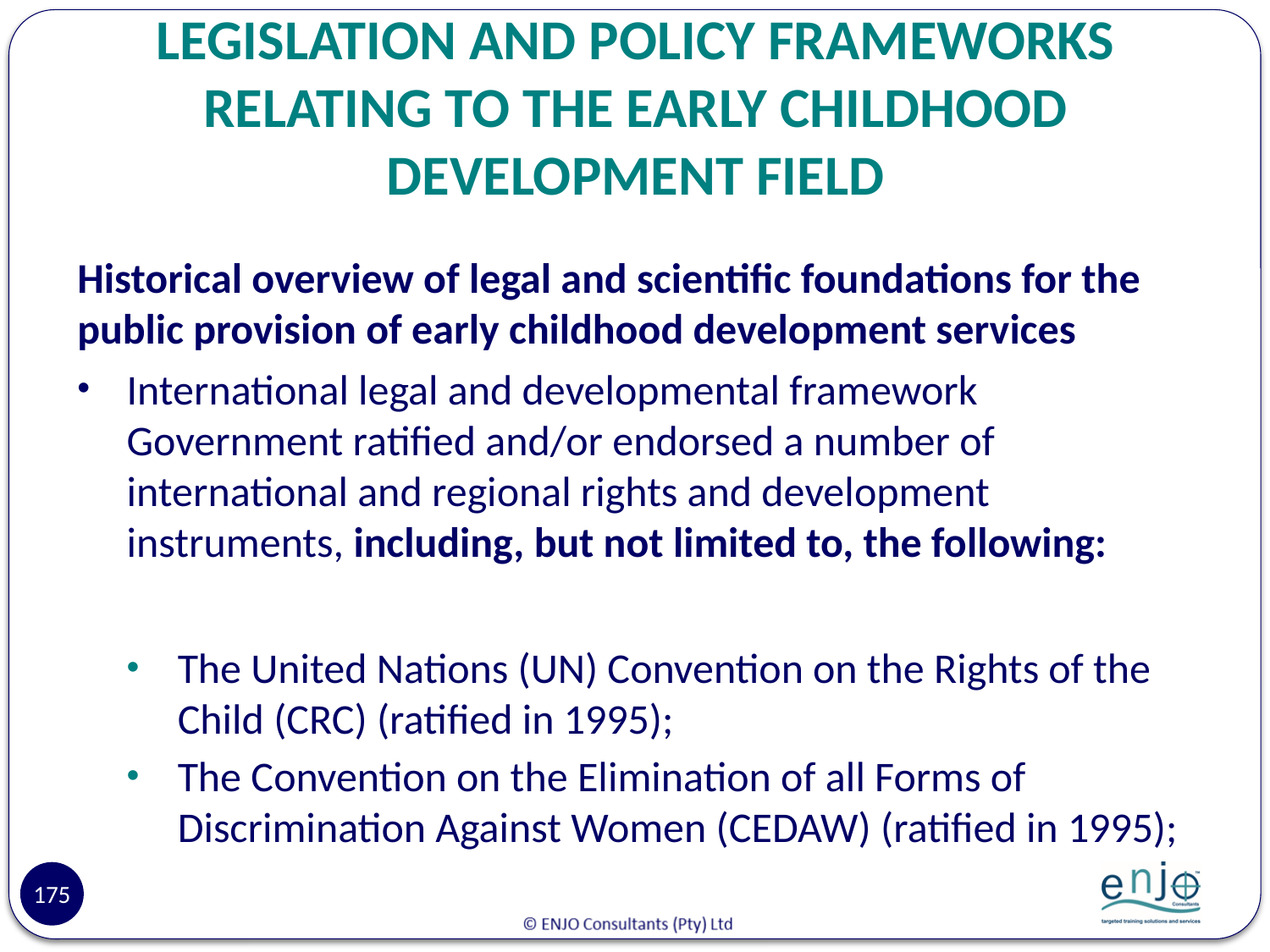

# LEGISLATION AND POLICY FRAMEWORKS RELATING TO THE EARLY CHILDHOOD DEVELOPMENT FIELD
Historical overview of legal and scientific foundations for the public provision of early childhood development services
International legal and developmental framework Government ratified and/or endorsed a number of international and regional rights and development instruments, including, but not limited to, the following:

The United Nations (UN) Convention on the Rights of the Child (CRC) (ratified in 1995);
The Convention on the Elimination of all Forms of Discrimination Against Women (CEDAW) (ratified in 1995);

175